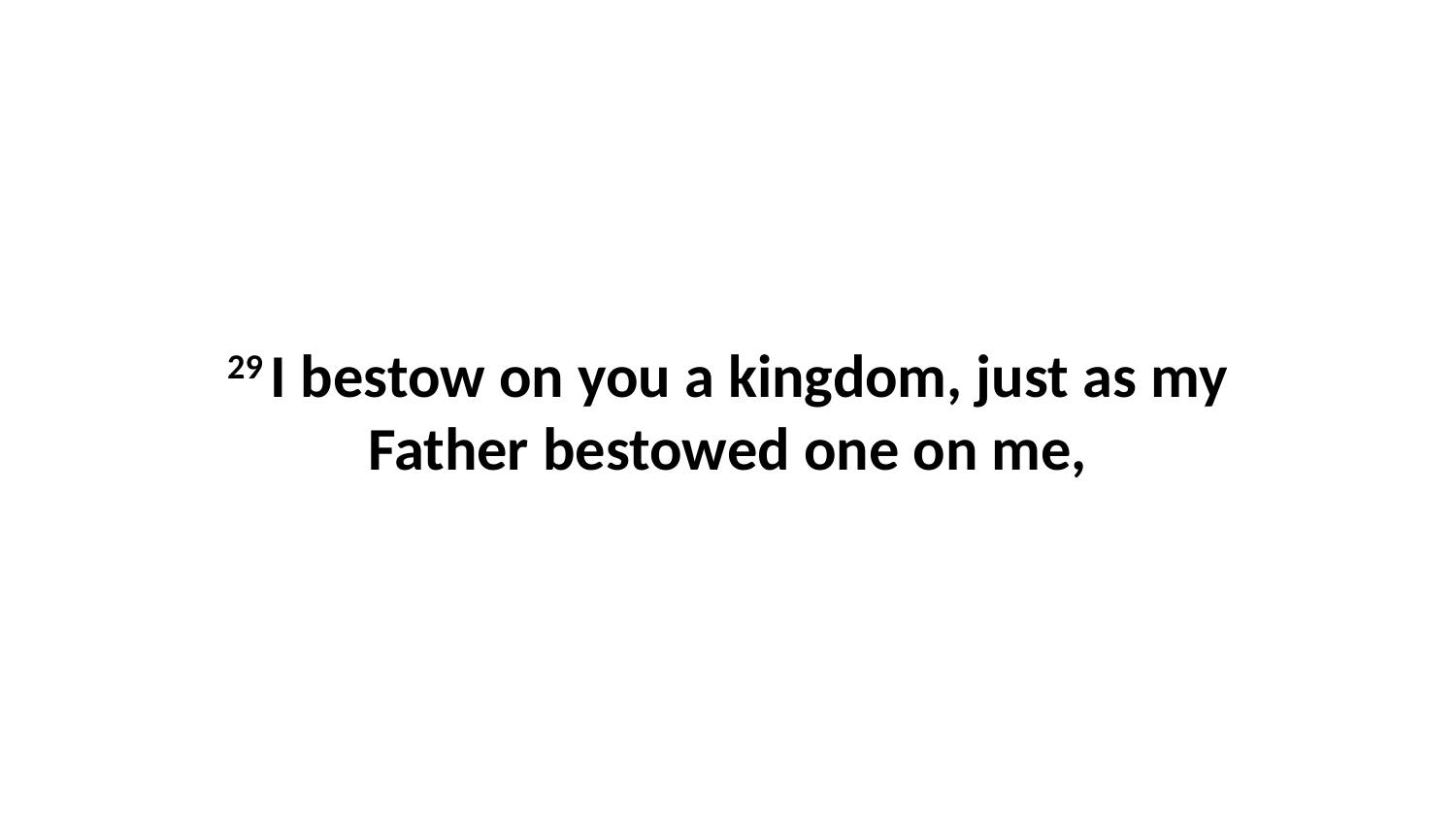

29 I bestow on you a kingdom, just as my Father bestowed one on me,